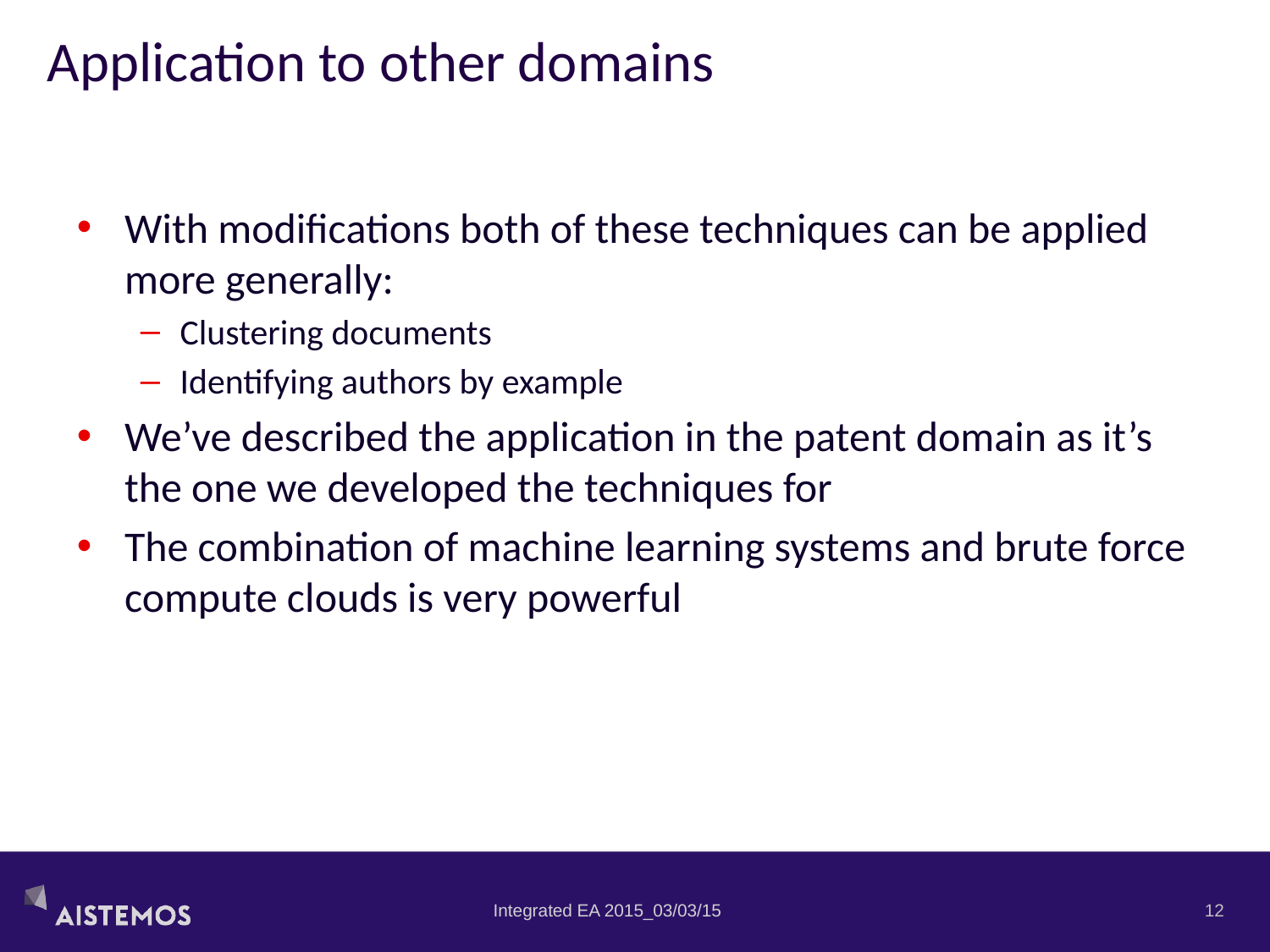

# Application to other domains
With modifications both of these techniques can be applied more generally:
Clustering documents
Identifying authors by example
We’ve described the application in the patent domain as it’s the one we developed the techniques for
The combination of machine learning systems and brute force compute clouds is very powerful

Integrated EA 2015_03/03/15
12